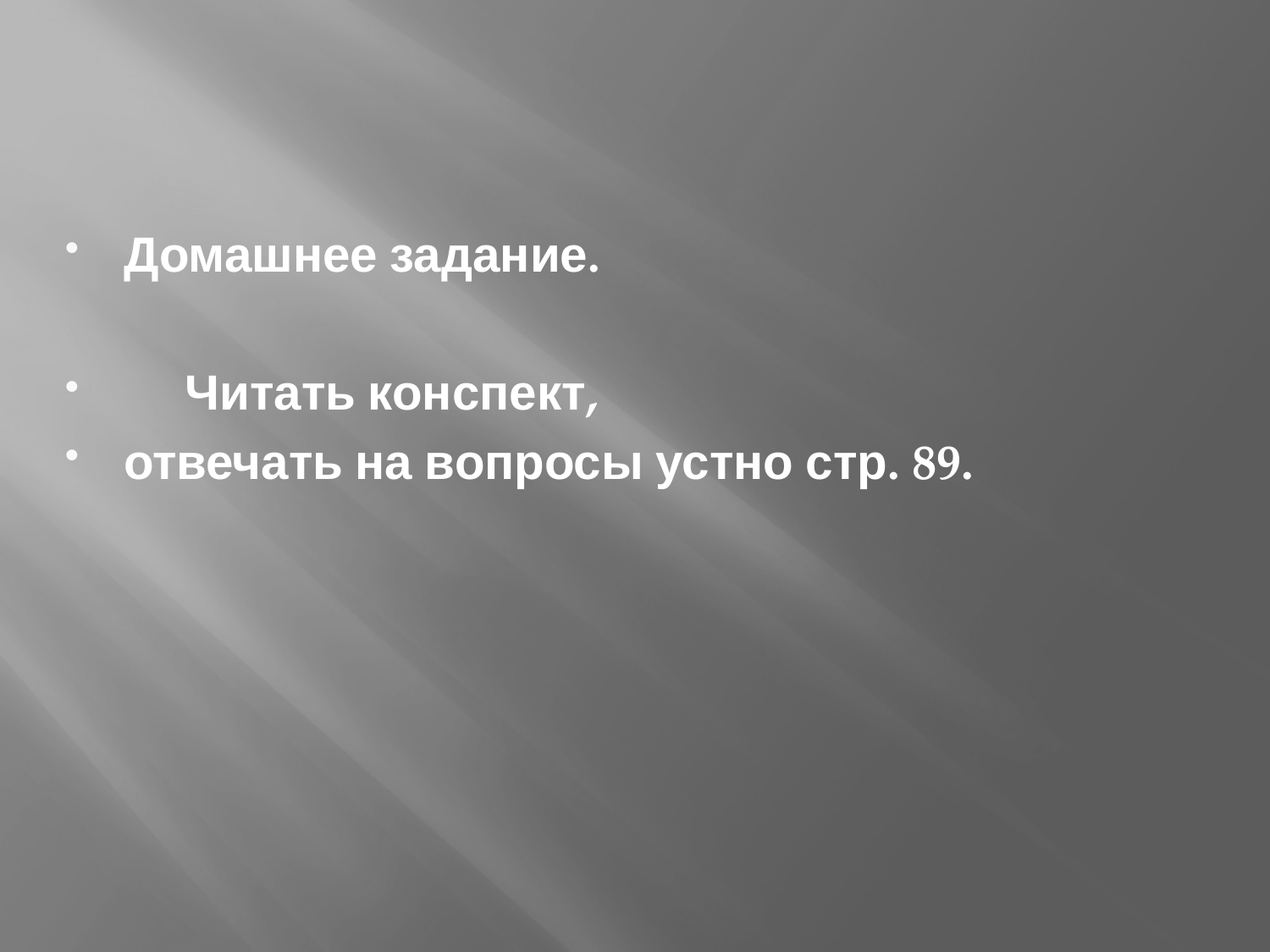

#
Домашнее задание.

     Читать конспект,
отвечать на вопросы устно стр. 89.